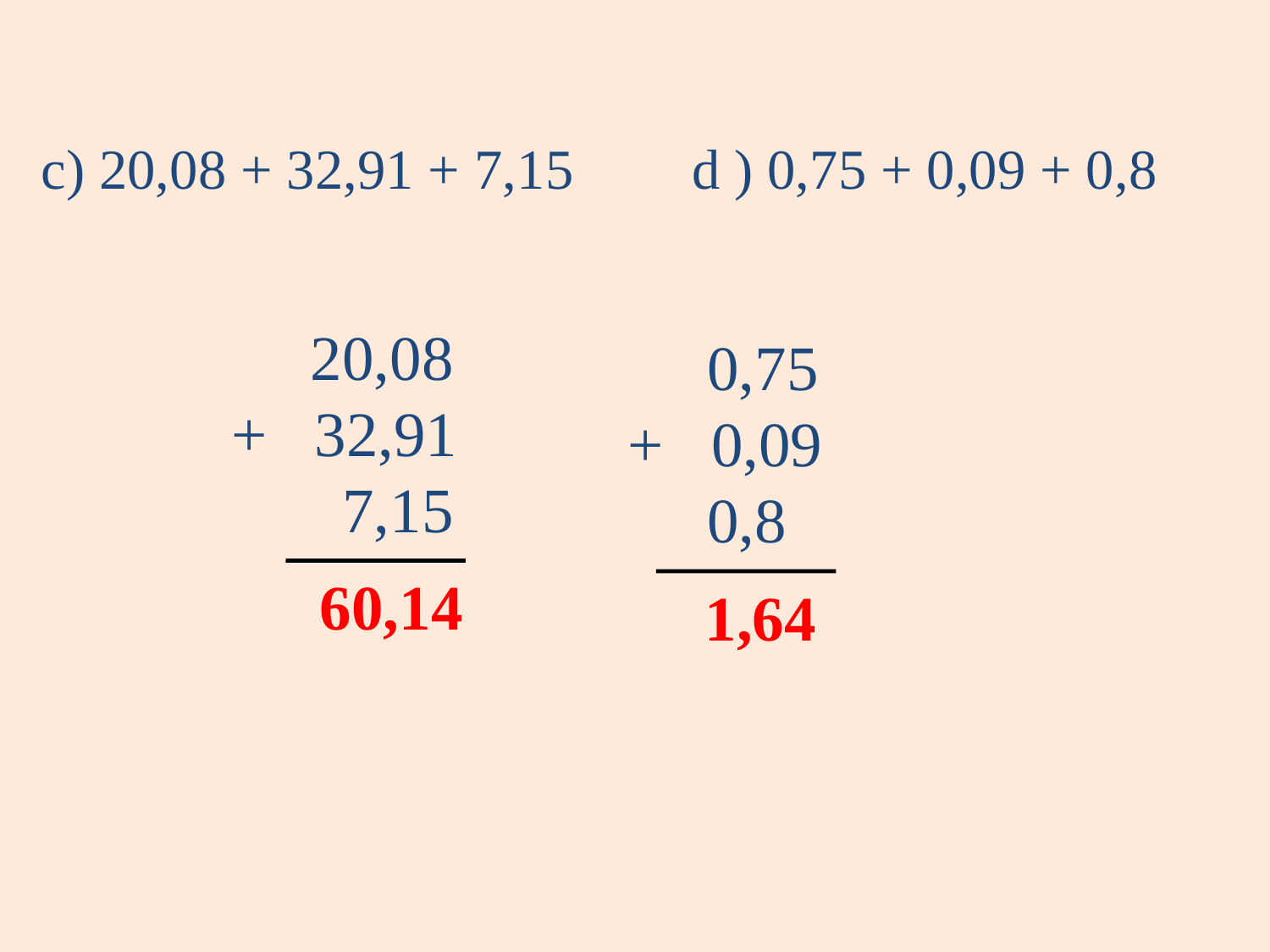

d ) 0,75 + 0,09 + 0,8
c) 20,08 + 32,91 + 7,15

     20,08
+   32,91
       7,15

     0,75
+   0,09
     0,8

60,14

1,64